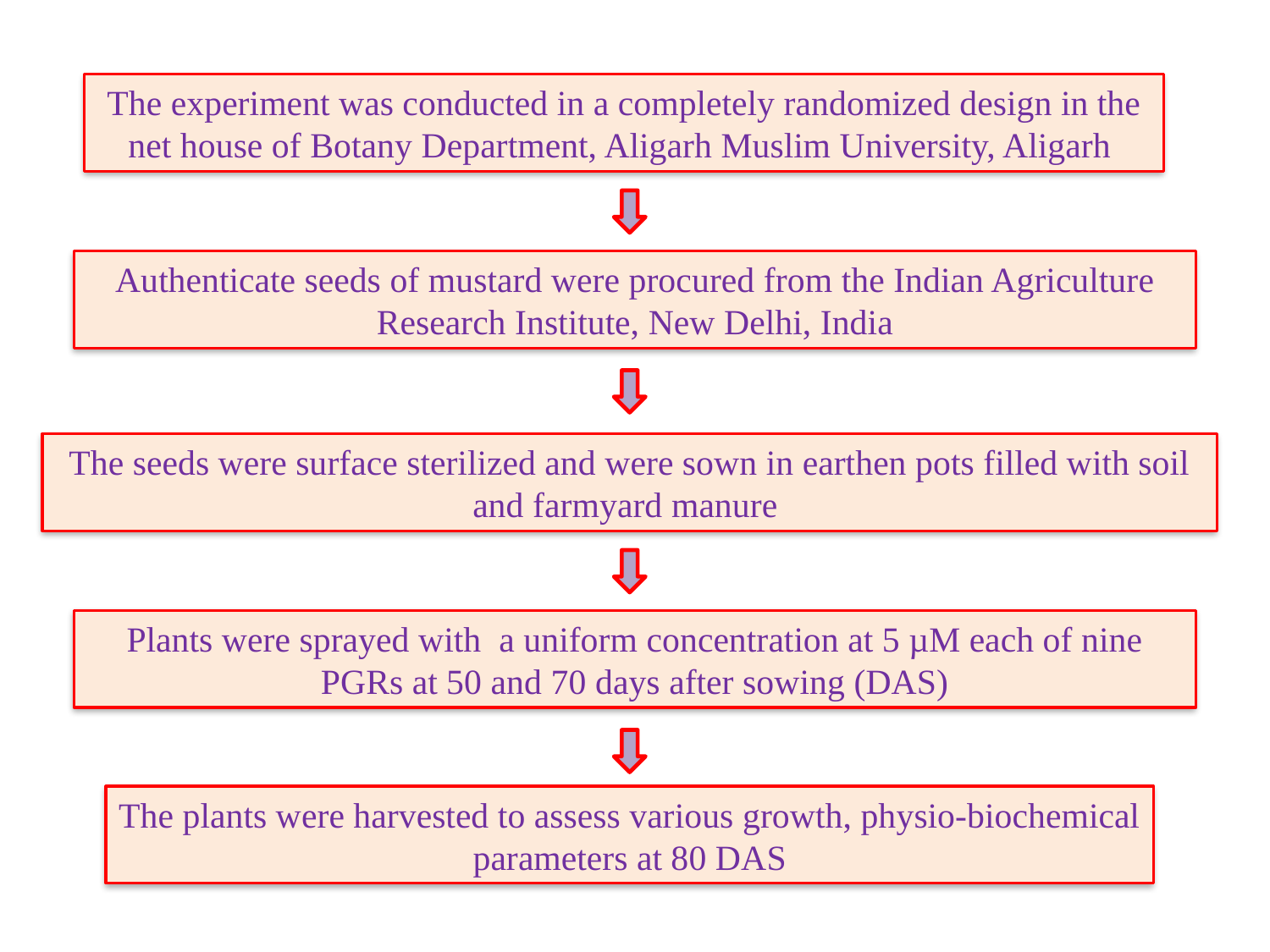

The experiment was conducted in a completely randomized design in the net house of Botany Department, Aligarh Muslim University, Aligarh

Authenticate seeds of mustard were procured from the Indian Agriculture Research Institute, New Delhi, India

The seeds were surface sterilized and were sown in earthen pots filled with soil and farmyard manure

Plants were sprayed with  a uniform concentration at 5 µM each of nine PGRs at 50 and 70 days after sowing (DAS)

The plants were harvested to assess various growth, physio-biochemical parameters at 80 DAS